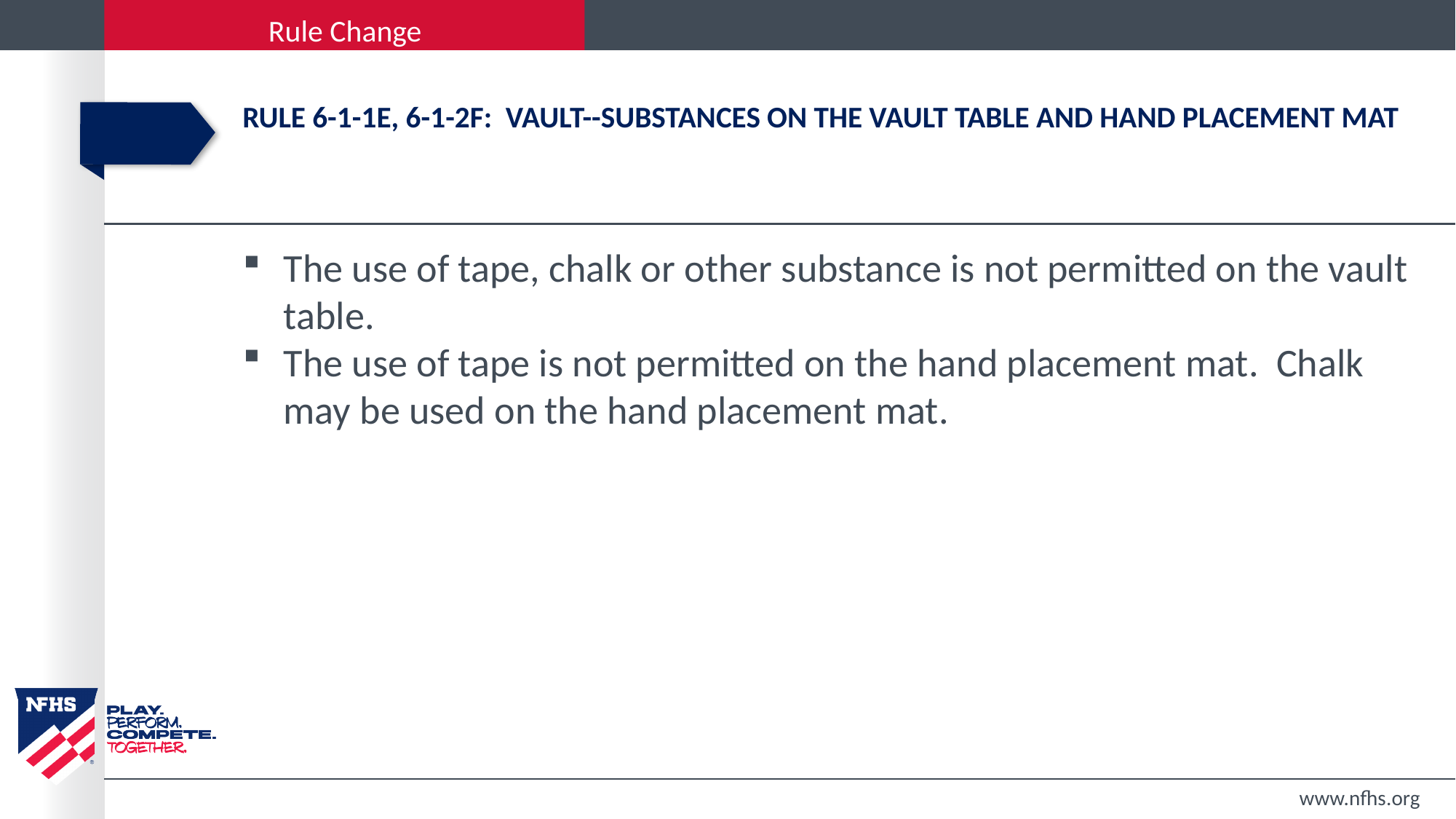

# Rule 6-1-1e, 6-1-2F:  vault--substances on the vault table and hand placement mat
The use of tape, chalk or other substance is not permitted on the vault table.
The use of tape is not permitted on the hand placement mat.  Chalk may be used on the hand placement mat.
www.nfhs.org